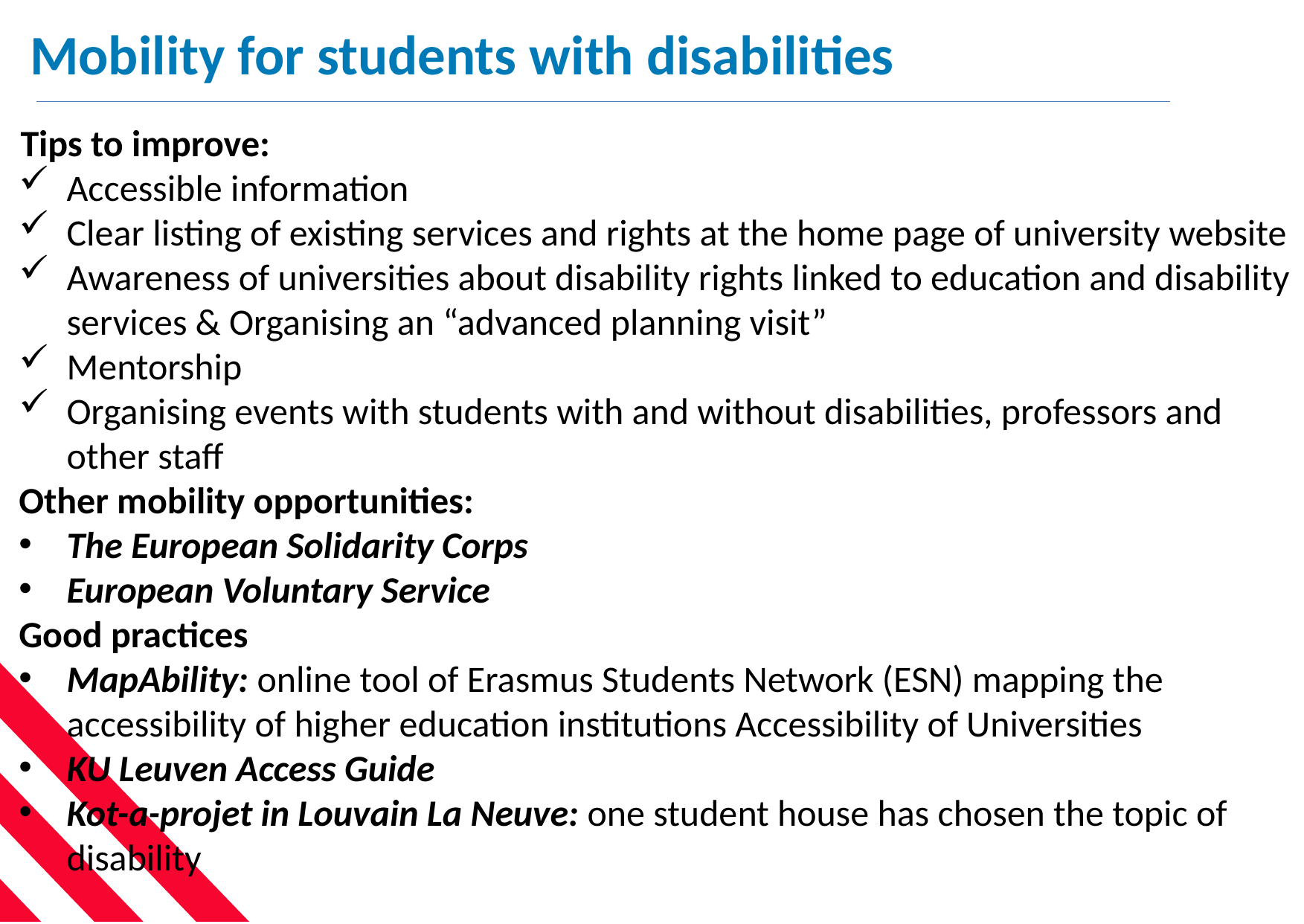

Mobility for students with disabilities

Tips to improve:
Accessible information
Clear listing of existing services and rights at the home page of university website
Awareness of universities about disability rights linked to education and disability services & Organising an “advanced planning visit”
Mentorship
Organising events with students with and without disabilities, professors and other staff
Other mobility opportunities:
The European Solidarity Corps
European Voluntary Service
Good practices
MapAbility: online tool of Erasmus Students Network (ESN) mapping the accessibility of higher education institutions Accessibility of Universities
KU Leuven Access Guide
Kot-a-projet in Louvain La Neuve: one student house has chosen the topic of disability